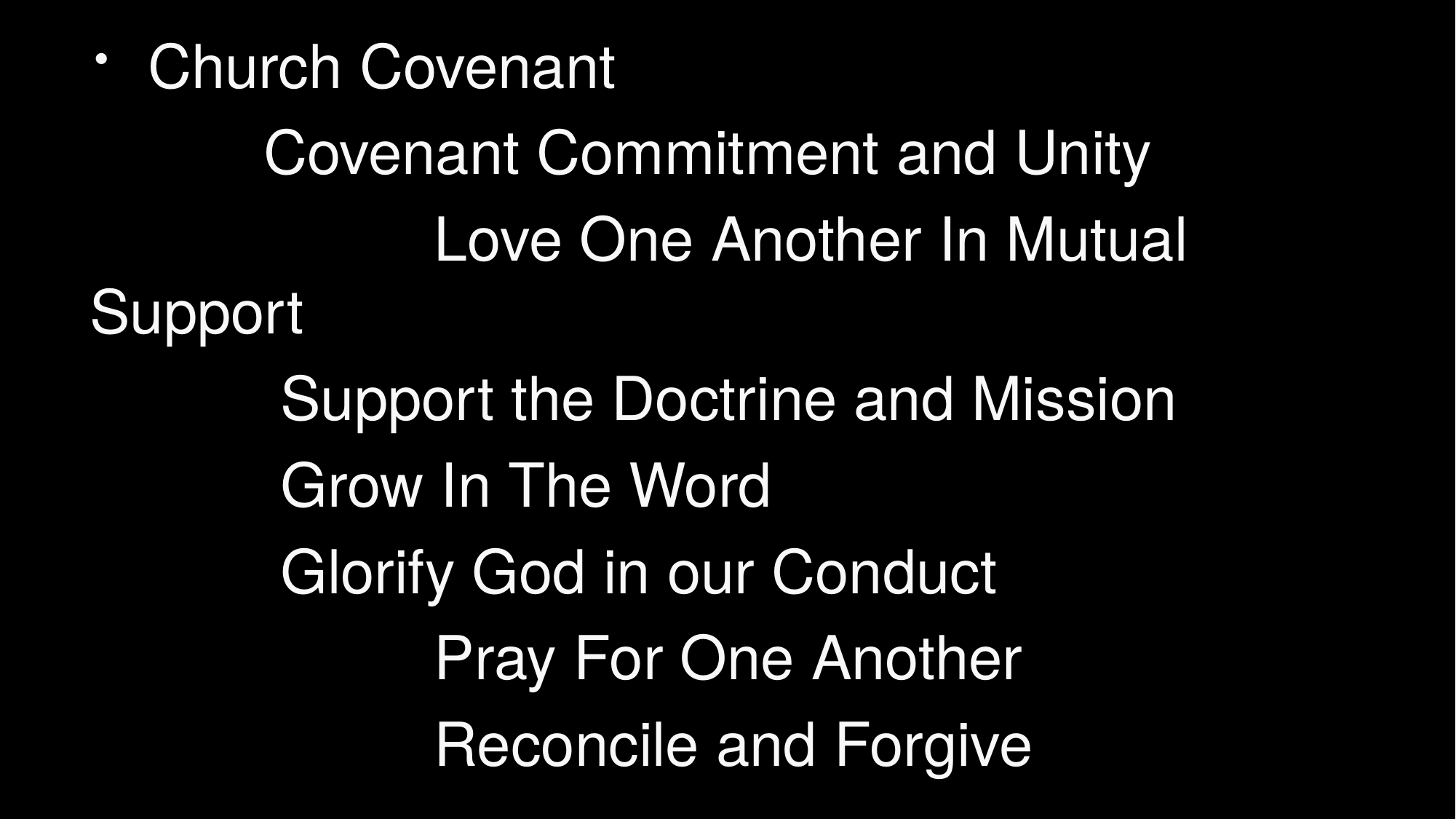

Church Covenant
          Covenant Commitment and Unity
			 Love One Another In Mutual Support
           Support the Doctrine and Mission
           Grow In The Word
           Glorify God in our Conduct
			 Pray For One Another
			 Reconcile and Forgive